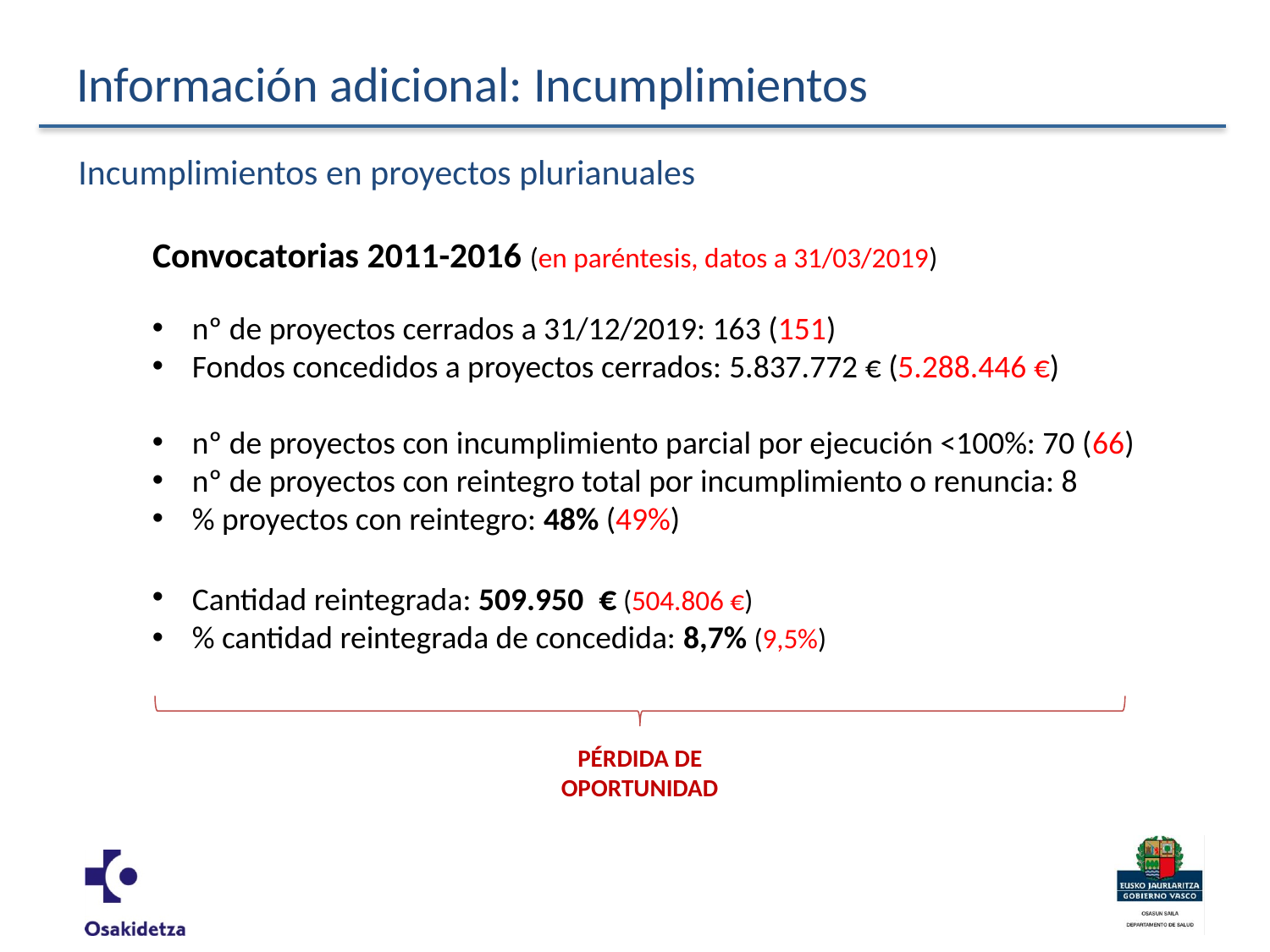

# Información adicional: Incumplimientos
Incumplimientos en proyectos plurianuales
Convocatorias 2011-2016 (en paréntesis, datos a 31/03/2019)

nº de proyectos cerrados a 31/12/2019: 163 (151)
Fondos concedidos a proyectos cerrados: 5.837.772 € (5.288.446 €)

nº de proyectos con incumplimiento parcial por ejecución <100%: 70 (66)
nº de proyectos con reintegro total por incumplimiento o renuncia: 8
% proyectos con reintegro: 48% (49%)

Cantidad reintegrada: 509.950  € (504.806 €)
% cantidad reintegrada de concedida: 8,7% (9,5%)

PÉRDIDA DE OPORTUNIDAD